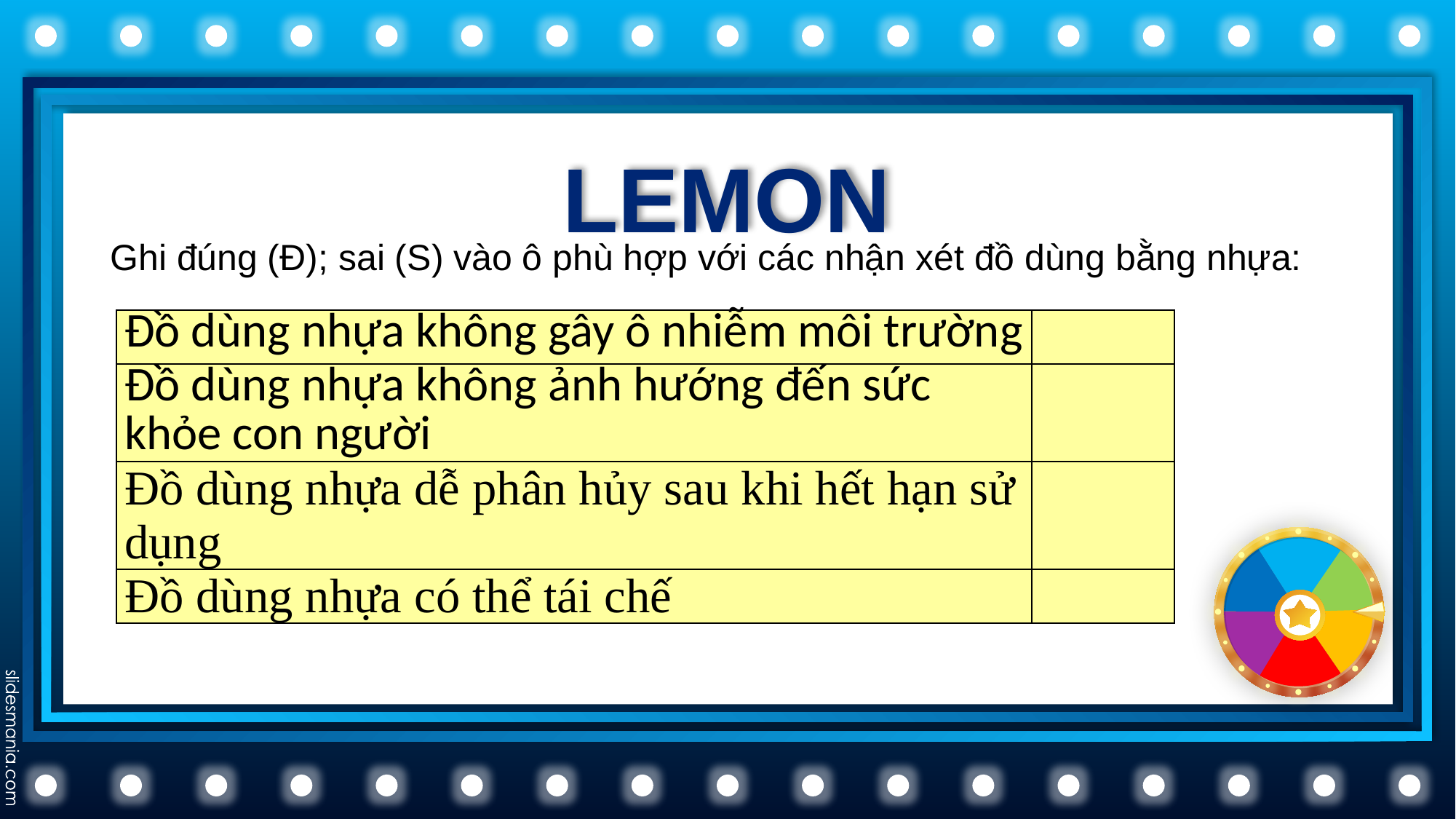

# LEMON
Ghi đúng (Đ); sai (S) vào ô phù hợp với các nhận xét đồ dùng bằng nhựa:
| Đồ dùng nhựa không gây ô nhiễm môi trường |  |
| --- | --- |
| Đồ dùng nhựa không ảnh hướng đến sức khỏe con người |  |
| Đồ dùng nhựa dễ phân hủy sau khi hết hạn sử dụng |  |
| Đồ dùng nhựa có thể tái chế |  |